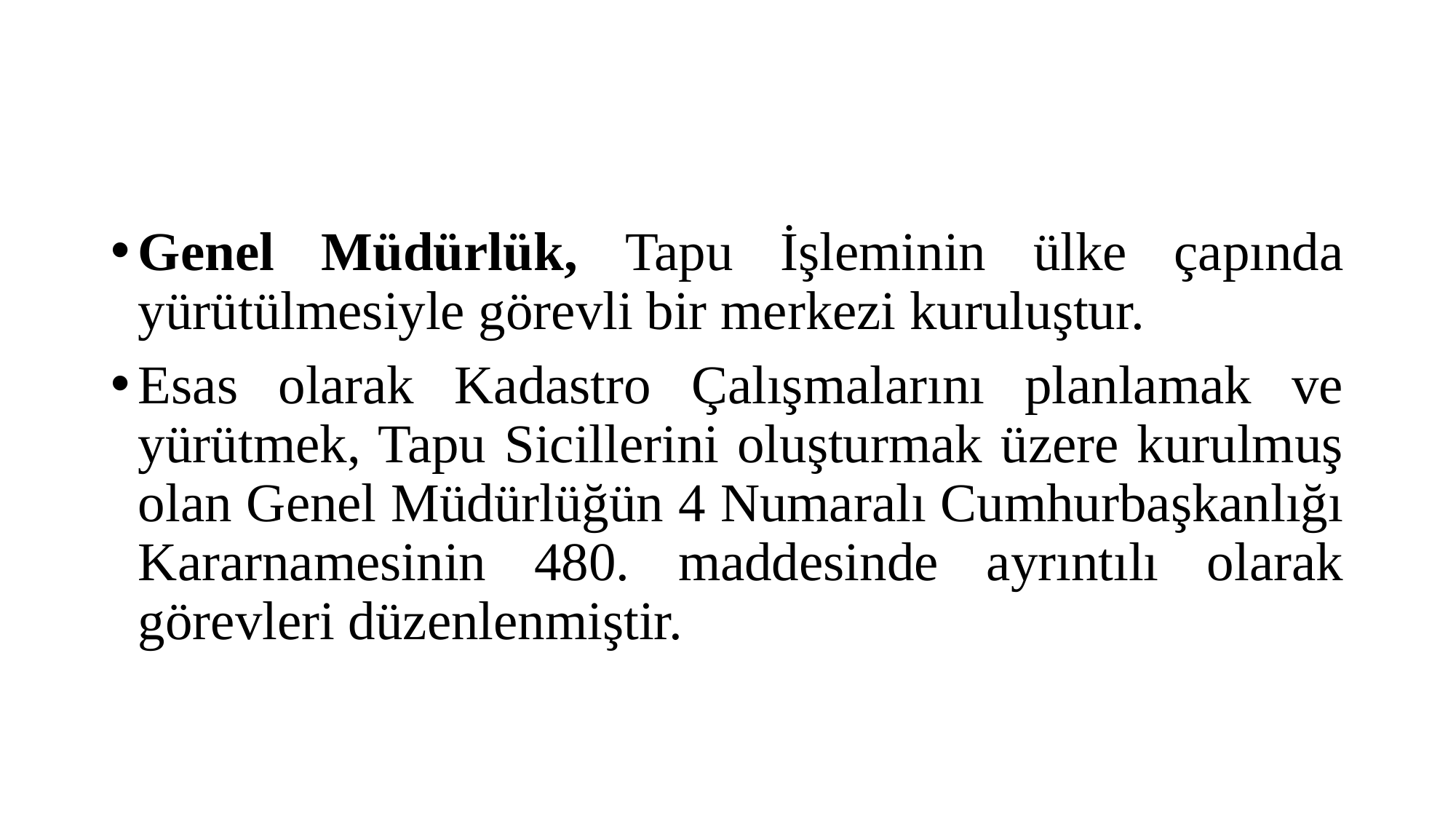

#
Genel Müdürlük, Tapu İşleminin ülke çapında yürütülmesiyle görevli bir merkezi kuruluştur.
Esas olarak Kadastro Çalışmalarını planlamak ve yürütmek, Tapu Sicillerini oluşturmak üzere kurulmuş olan Genel Müdürlüğün 4 Numaralı Cumhurbaşkanlığı Kararnamesinin 480. maddesinde ayrıntılı olarak görevleri düzenlenmiştir.